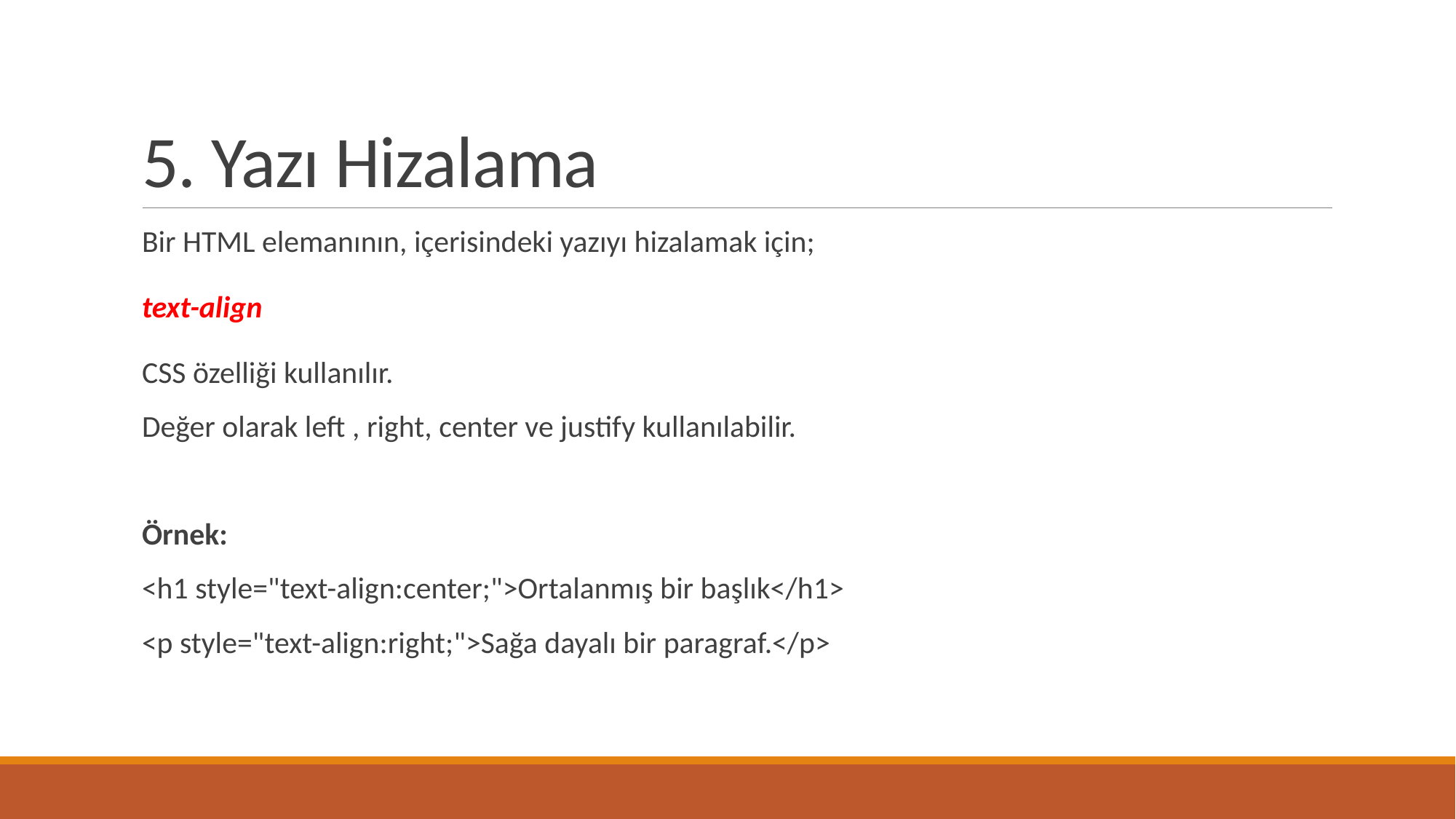

# 5. Yazı Hizalama
Bir HTML elemanının, içerisindeki yazıyı hizalamak için;
text-align
CSS özelliği kullanılır.
Değer olarak left , right, center ve justify kullanılabilir.

Örnek:
<h1 style="text-align:center;">Ortalanmış bir başlık</h1>
<p style="text-align:right;">Sağa dayalı bir paragraf.</p>